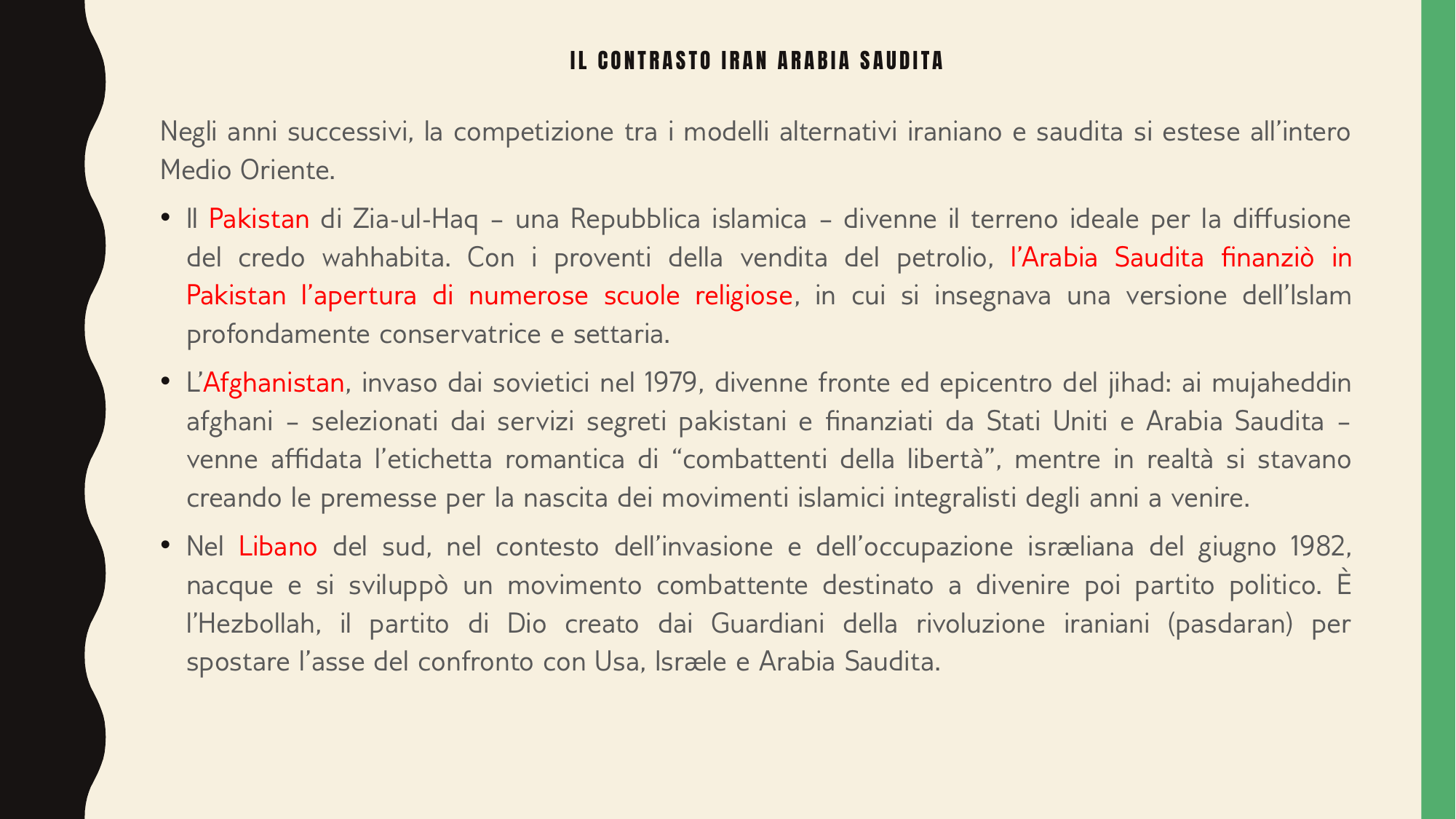

# Il contrasto iran arabia saudita
Negli anni successivi, la competizione tra i modelli alternativi iraniano e saudita si estese all’intero Medio Oriente.
Il Pakistan di Zia-ul-Haq – una Repubblica islamica – divenne il terreno ideale per la diffusione del credo wahhabita. Con i proventi della vendita del petrolio, l’Arabia Saudita finanziò in Pakistan l’apertura di numerose scuole religiose, in cui si insegnava una versione dell’Islam profondamente conservatrice e settaria.
L’Afghanistan, invaso dai sovietici nel 1979, divenne fronte ed epicentro del jihad: ai mujaheddin afghani – selezionati dai servizi segreti pakistani e finanziati da Stati Uniti e Arabia Saudita – venne affidata l’etichetta romantica di “combattenti della libertà”, mentre in realtà si stavano creando le premesse per la nascita dei movimenti islamici integralisti degli anni a venire.
Nel Libano del sud, nel contesto dell’invasione e dell’occupazione israeliana del giugno 1982, nacque e si sviluppò un movimento combattente destinato a divenire poi partito politico. È l’Hezbollah, il partito di Dio creato dai Guardiani della rivoluzione iraniani (pasdaran) per spostare l’asse del confronto con Usa, Israele e Arabia Saudita.